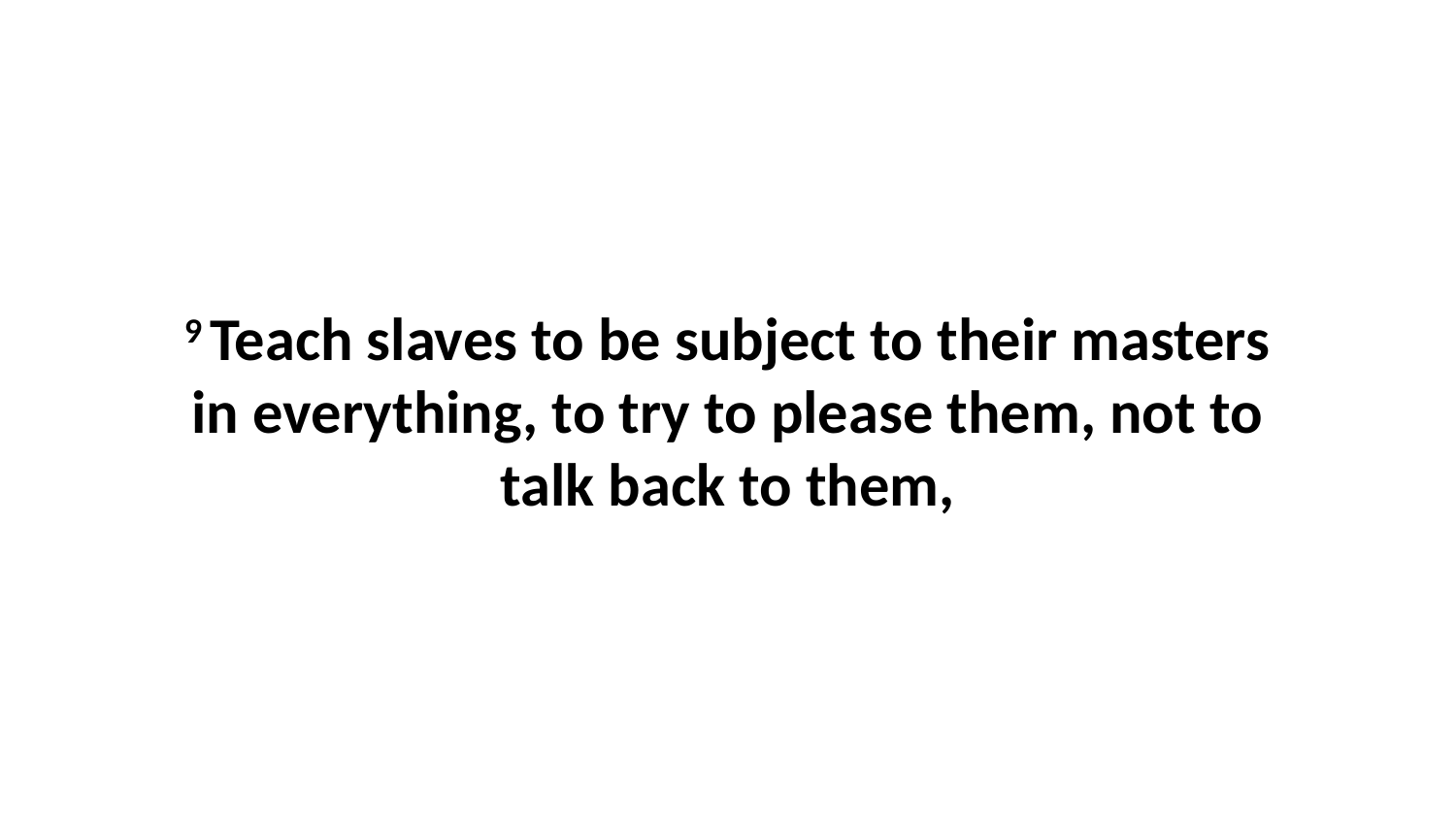

9 Teach slaves to be subject to their masters in everything, to try to please them, not to talk back to them,